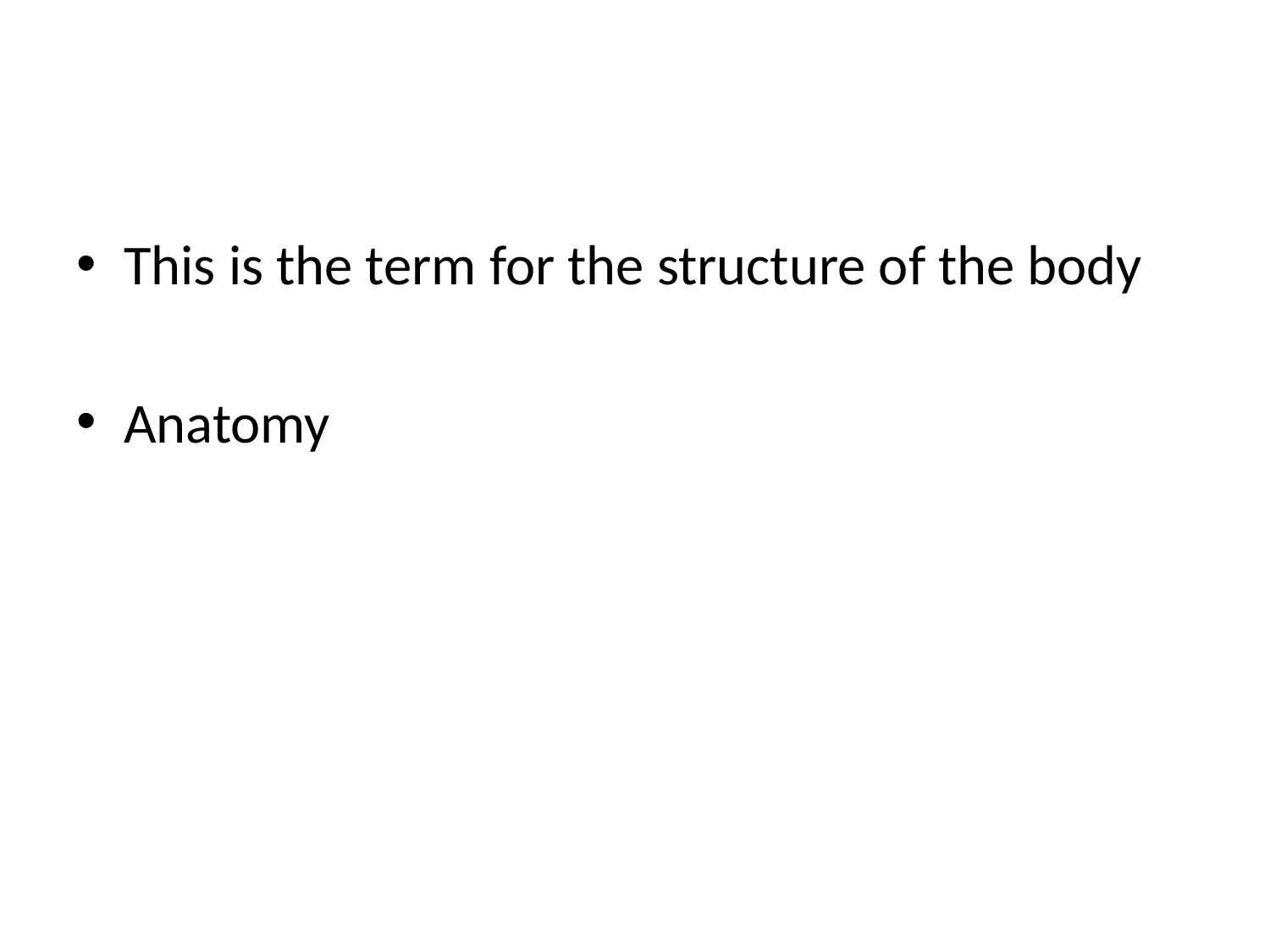

#
This is the term for the structure of the body

Anatomy